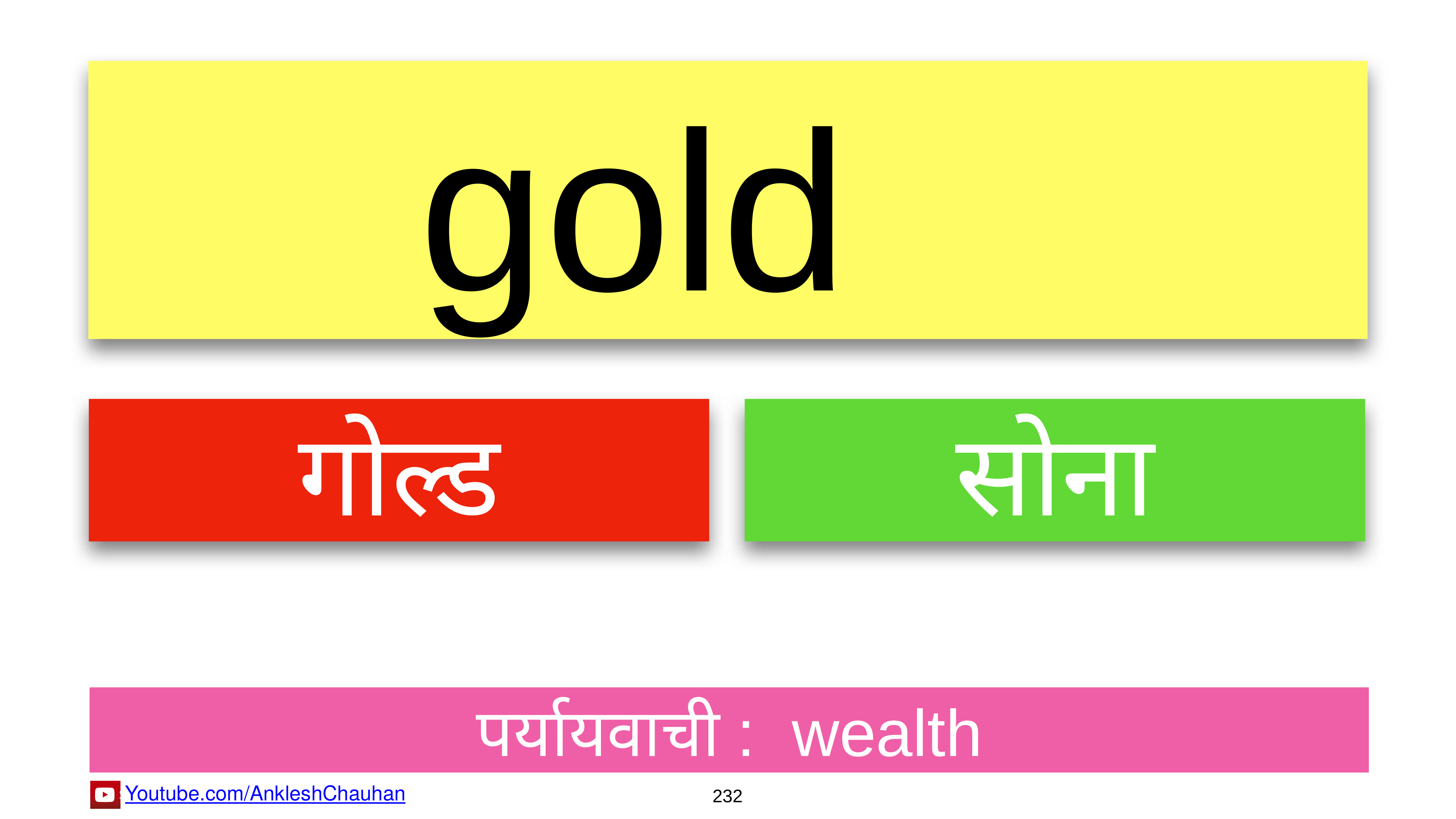

gold
गोल्ड
सोना
पर्यायवाची :  wealth
232